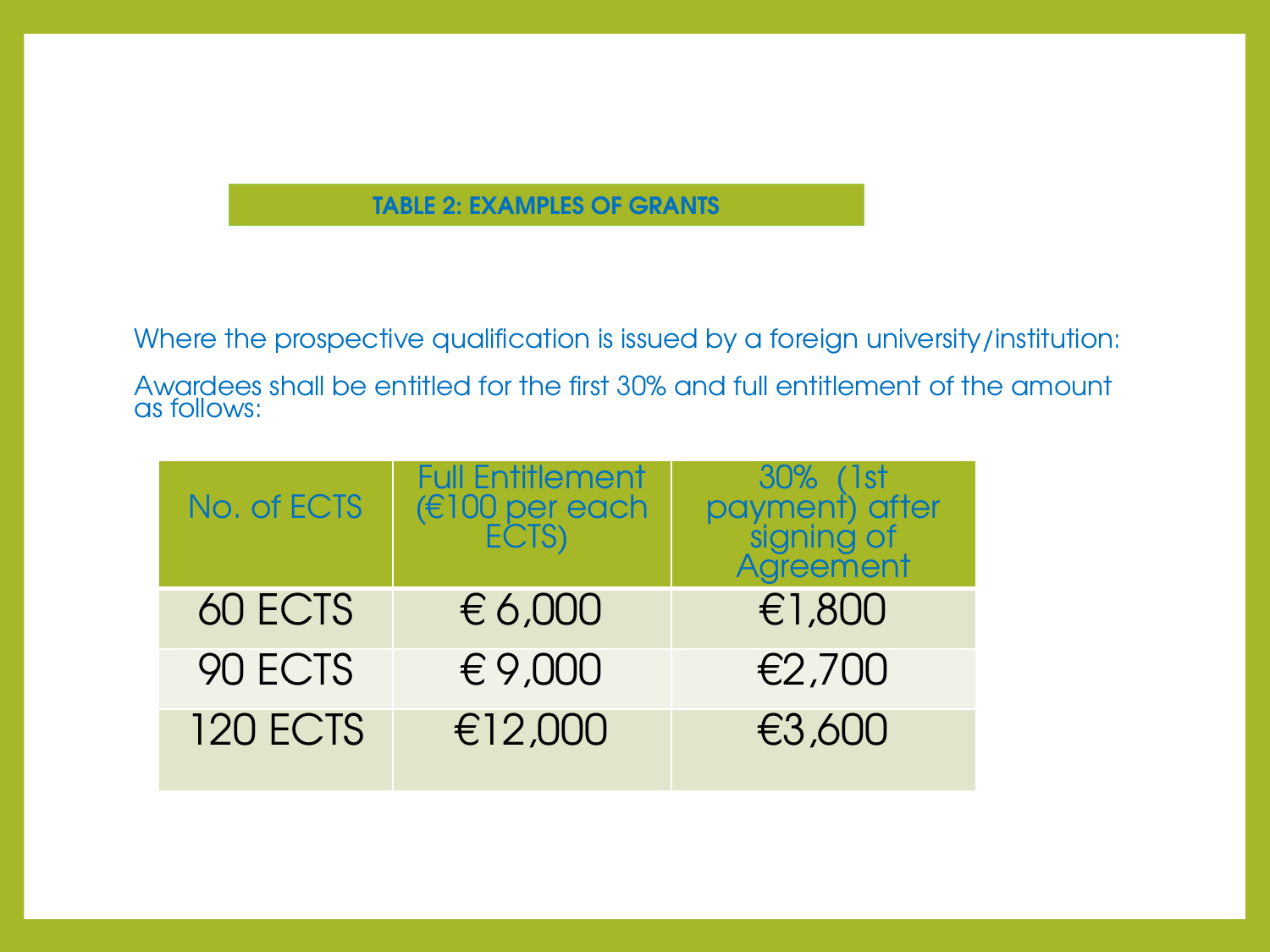

TABLE 2: EXAMPLES OF GRANTS
Where the prospective qualification is issued by a foreign university/institution:
Awardees shall be entitled for the first 30% and full entitlement of the amount   as follows:
| No. of ECTS | Full Entitlement (€100 per each ECTS) | 30% (1st payment) after signing of Agreement |
| --- | --- | --- |
| 60 ECTS | € 6,000 | €1,800 |
| 90 ECTS | € 9,000 | €2,700 |
| 120 ECTS | €12,000 | €3,600 |